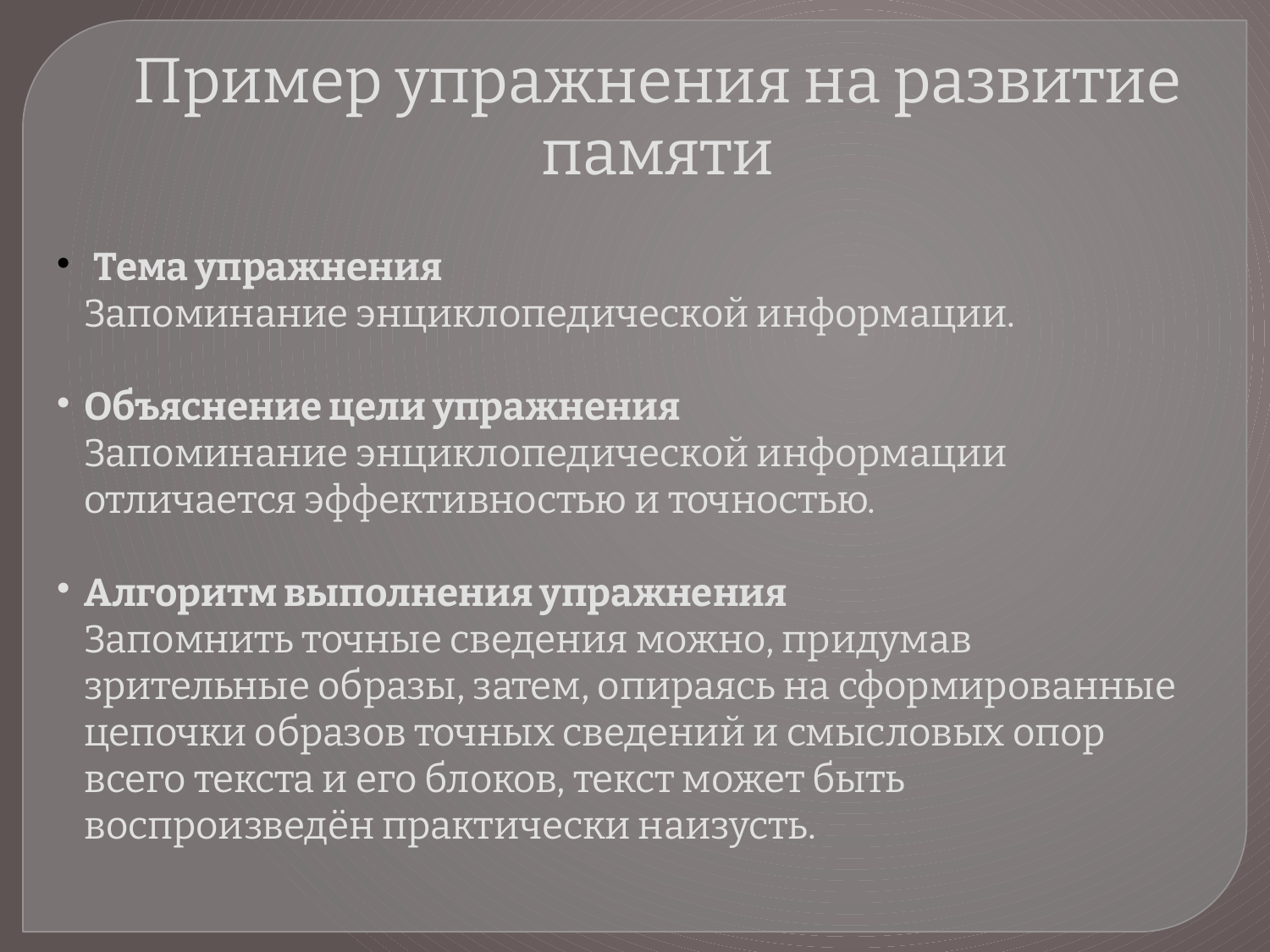

Пример упражнения на развитие памяти
 Тема упражнения
	Запоминание энциклопедической информации.

Объяснение цели упражнения
	Запоминание энциклопедической информации отличается эффективностью и точностью.

Алгоритм выполнения упражнения
	Запомнить точные сведения можно, придумав  зрительные образы, затем, опираясь на сформированные цепочки образов точных сведений и смысловых опор всего текста и его блоков, текст может быть воспроизведён практически наизусть.